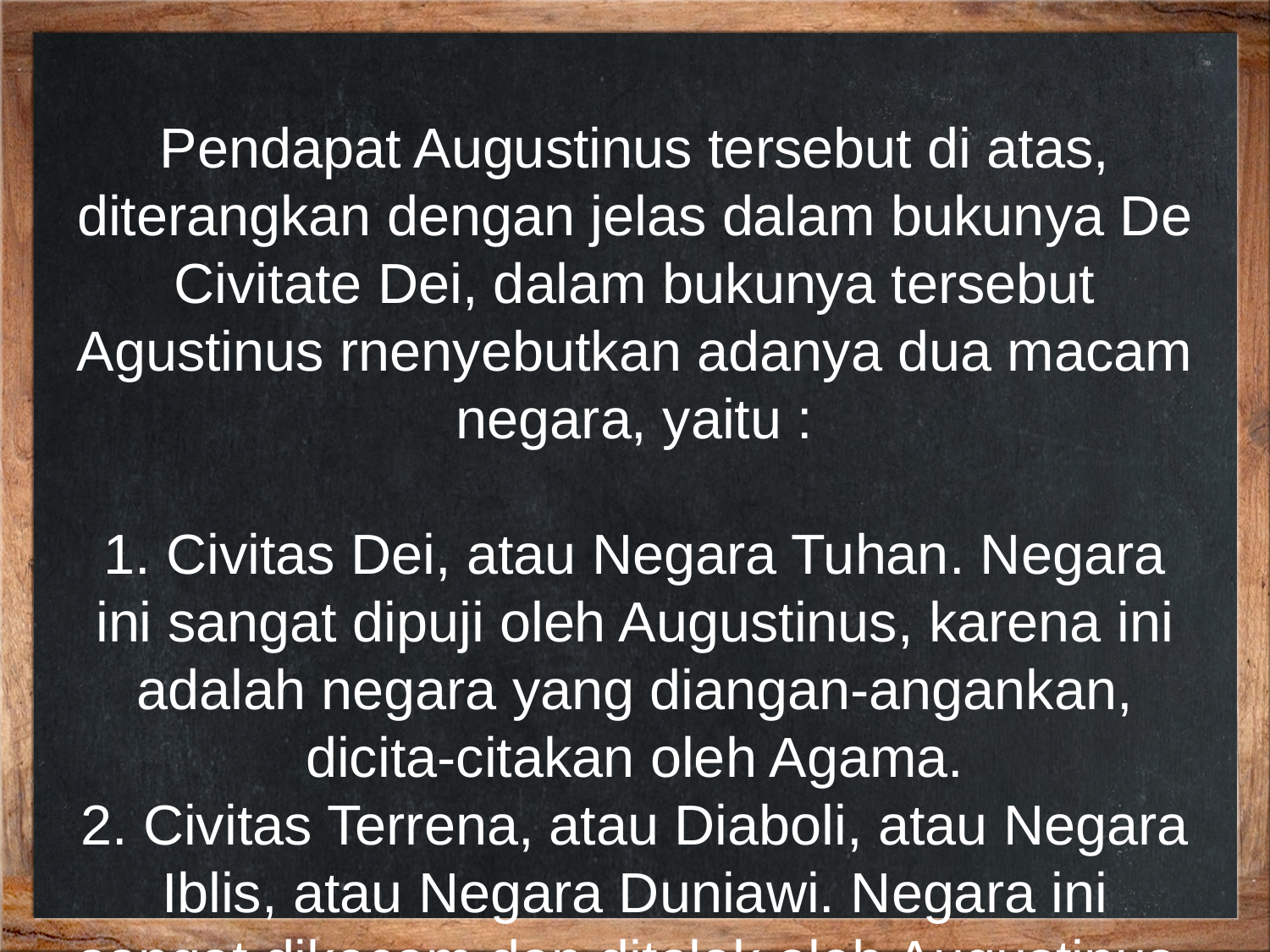

Pendapat Augustinus tersebut di atas, diterangkan dengan jelas dalam bukunya De Civitate Dei, dalam bukunya tersebut Agustinus rnenyebutkan adanya dua macam negara, yaitu :

1. Civitas Dei, atau Negara Tuhan. Negara ini sangat dipuji oleh Augustinus, karena ini adalah negara yang diangan-angankan, dicita-citakan oleh Agama.
2. Civitas Terrena, atau Diaboli, atau Negara Iblis, atau Negara Duniawi. Negara ini sangat dikecam dan ditolak oleh Augustinus.